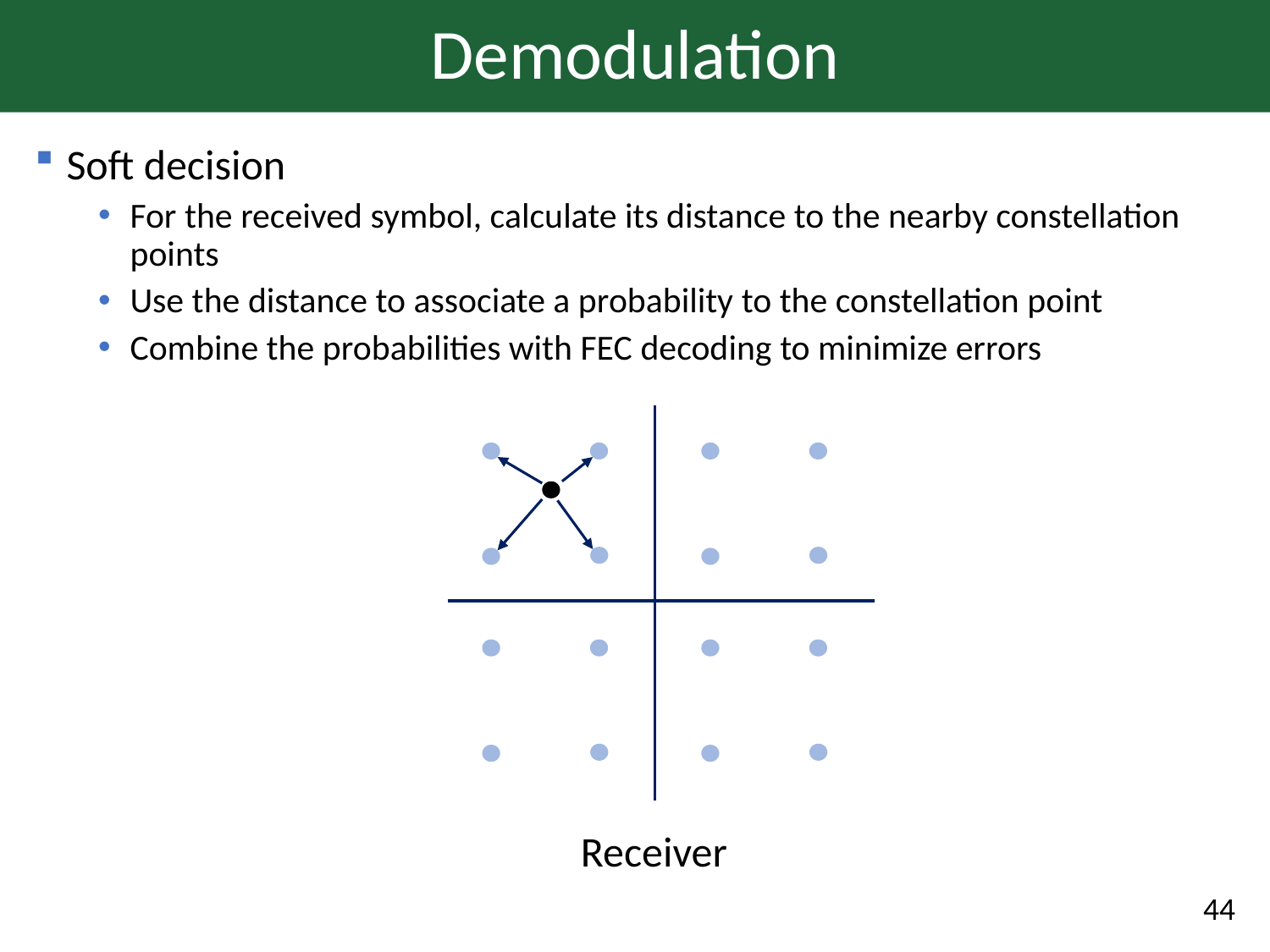

# Demodulation
Soft decision
For the received symbol, calculate its distance to the nearby constellation points
Use the distance to associate a probability to the constellation point
Combine the probabilities with FEC decoding to minimize errors

Receiver
44